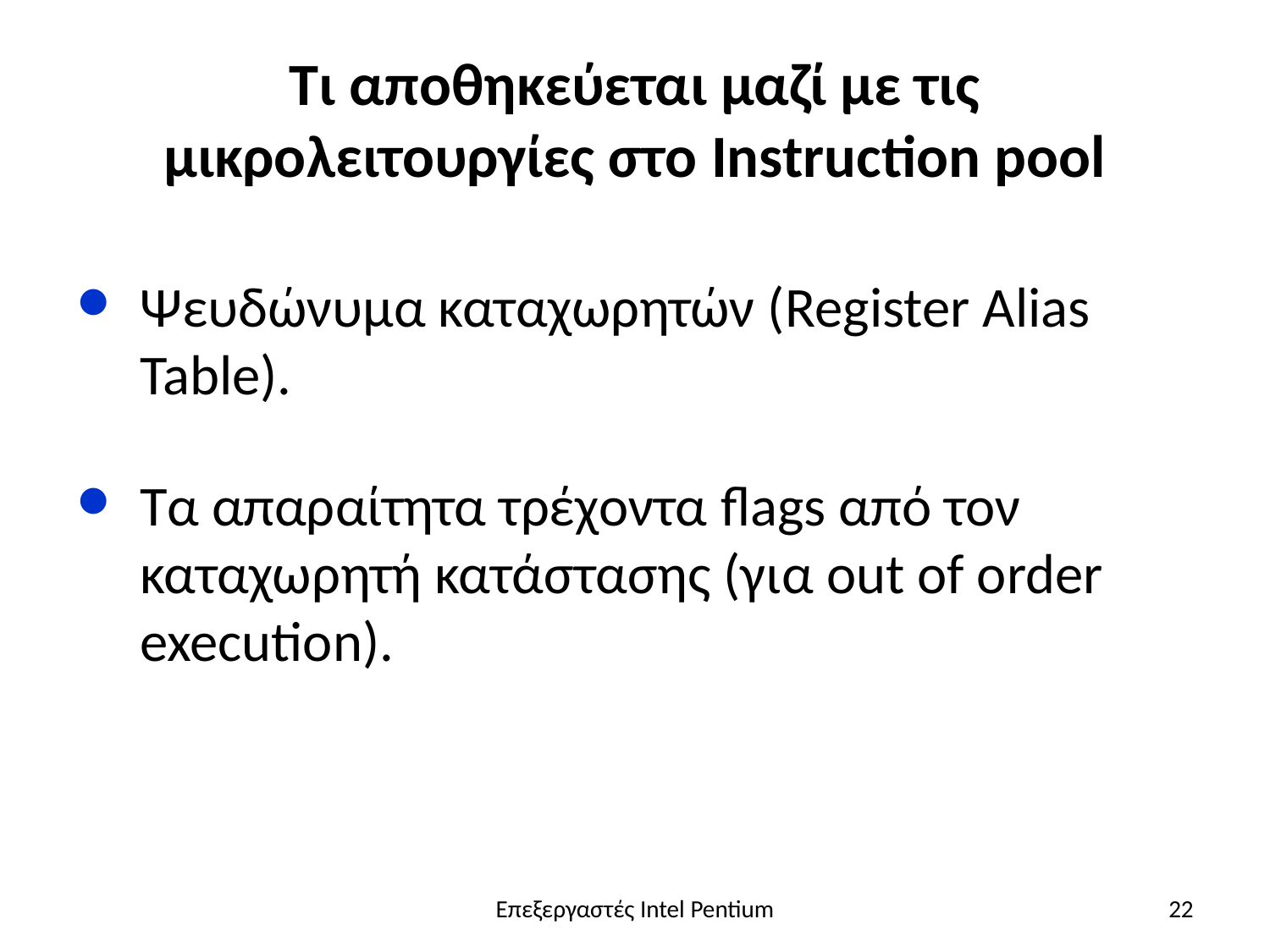

# Τι αποθηκεύεται μαζί με τις μικρολειτουργίες στο Instruction pool

Ψευδώνυμα καταχωρητών (Register Alias Table).
Τα απαραίτητα τρέχοντα flags από τον καταχωρητή κατάστασης (για out of order execution).
Επεξεργαστές Intel Pentium
22